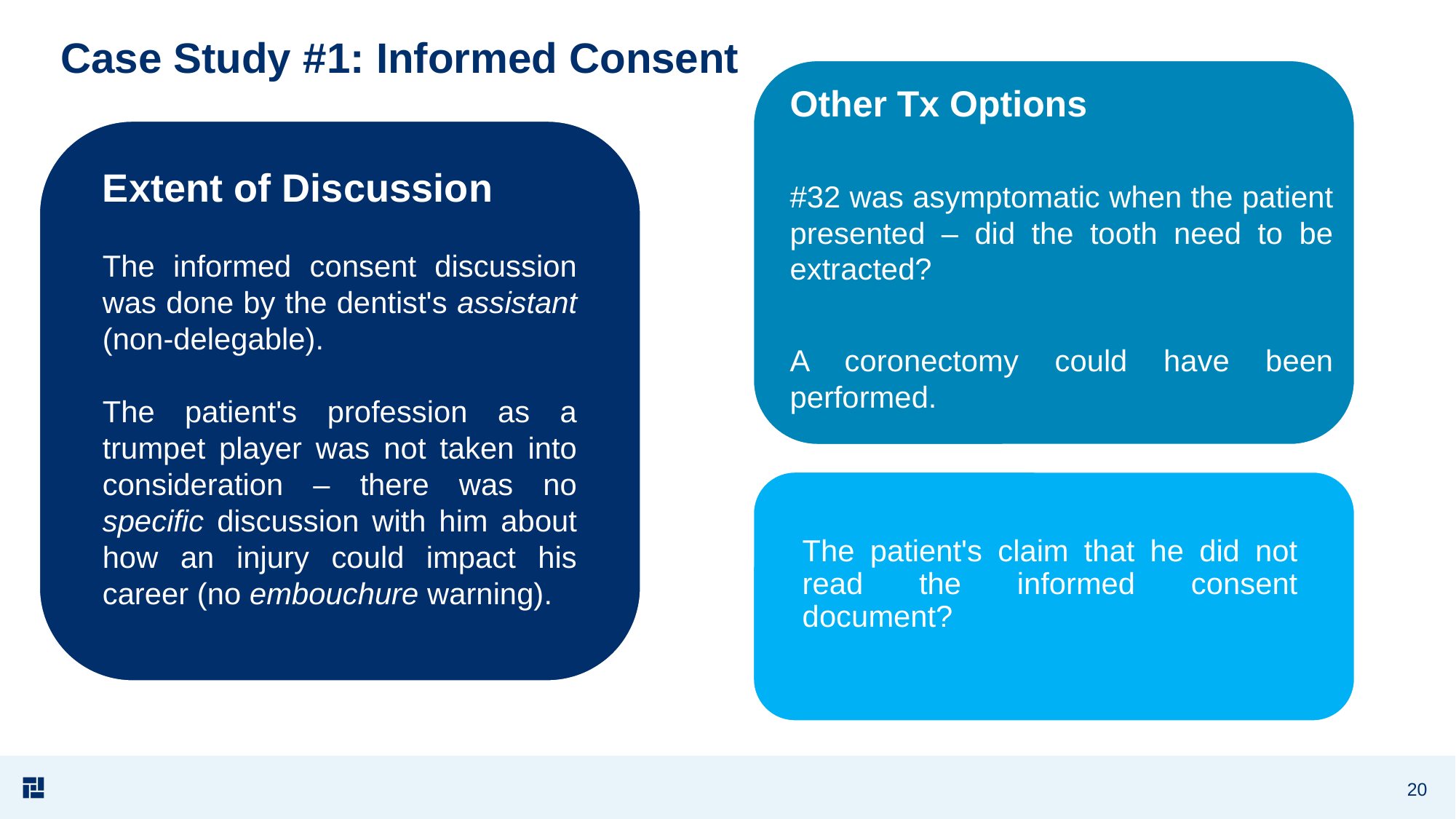

# Case Study #1: Informed Consent

Other Tx Options

#32 was asymptomatic when the patient presented – did the tooth need to be extracted?

A coronectomy could have been performed.

Extent of Discussion

The informed consent discussion was done by the dentist's assistant (non-delegable).

The patient's profession as a trumpet player was not taken into consideration – there was no specific discussion with him about how an injury could impact his career (no embouchure warning).

The patient's claim that he did not read the informed consent document?

20